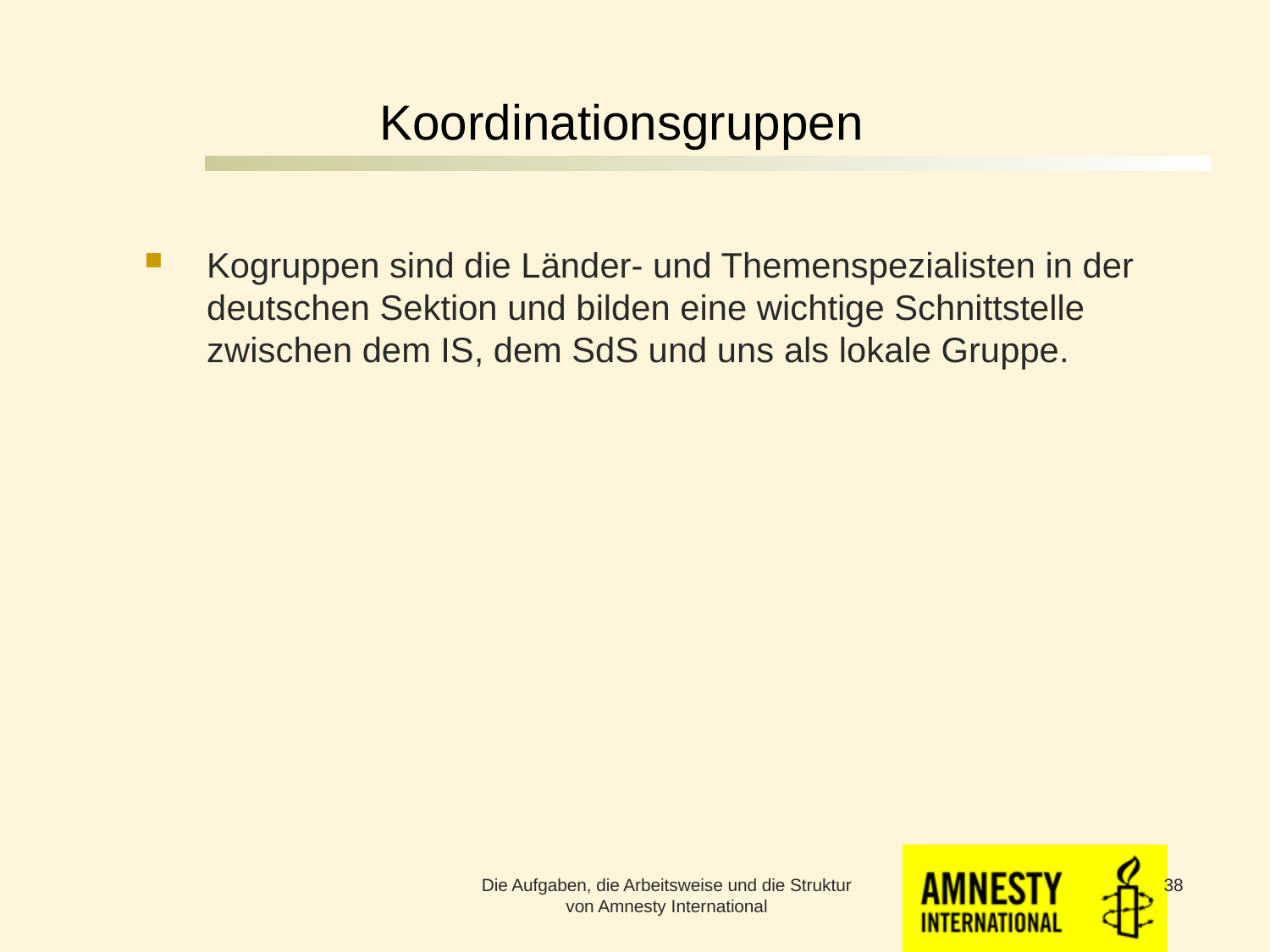

# Koordinationsgruppen
Kogruppen sind die Länder- und Themenspezialisten in der deutschen Sektion und bilden eine wichtige Schnittstelle zwischen dem IS, dem SdS und uns als lokale Gruppe.
Die Aufgaben, die Arbeitsweise und die Struktur von Amnesty International
38